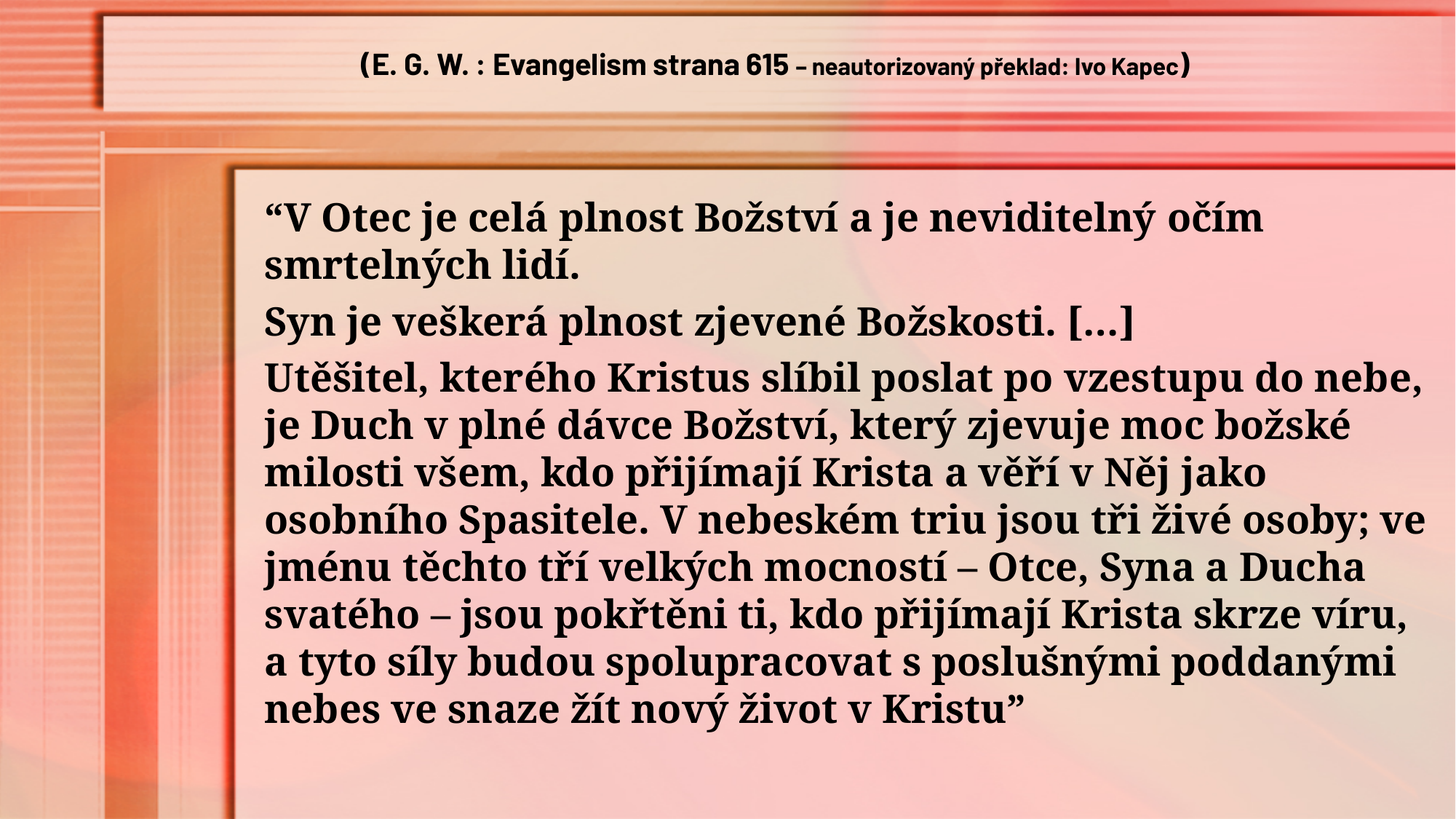

(E. G. W. : Evangelism strana 615 – neautorizovaný překlad: Ivo Kapec)
“V Otec je celá plnost Božství a je neviditelný očím smrtelných lidí.
Syn je veškerá plnost zjevené Božskosti. […]
Utěšitel, kterého Kristus slíbil poslat po vzestupu do nebe, je Duch v plné dávce Božství, který zjevuje moc božské milosti všem, kdo přijímají Krista a věří v Něj jako osobního Spasitele. V nebeském triu jsou tři živé osoby; ve jménu těchto tří velkých mocností – Otce, Syna a Ducha svatého – jsou pokřtěni ti, kdo přijímají Krista skrze víru, a tyto síly budou spolupracovat s poslušnými poddanými nebes ve snaze žít nový život v Kristu”